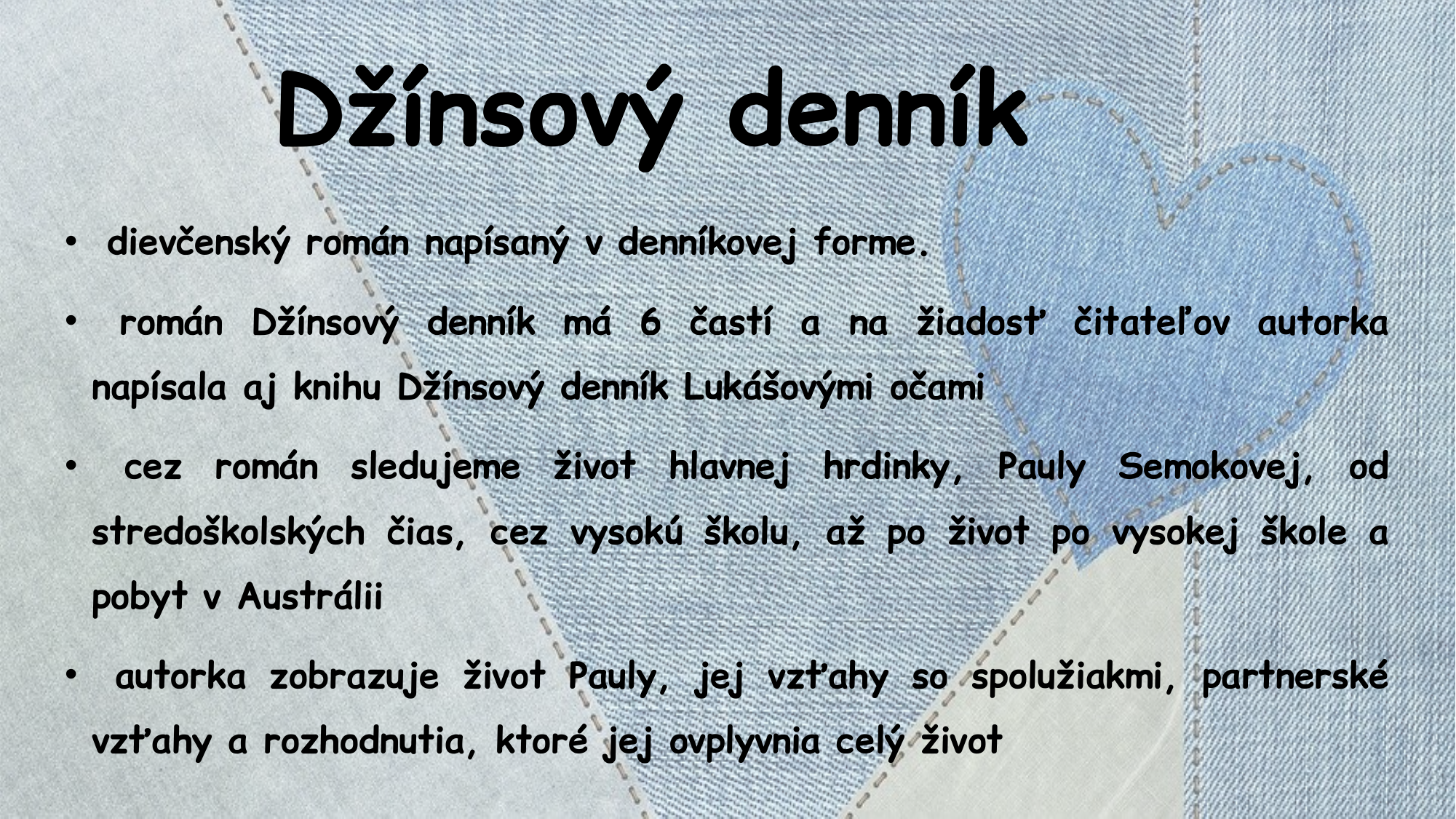

# Džínsový denník
 dievčenský román napísaný v denníkovej forme.
 román Džínsový denník má 6 častí a na žiadosť čitateľov autorka napísala aj knihu Džínsový denník Lukášovými očami
 cez román sledujeme život hlavnej hrdinky, Pauly Semokovej, od stredoškolských čias, cez vysokú školu, až po život po vysokej škole a pobyt v Austrálii
 autorka zobrazuje život Pauly, jej vzťahy so spolužiakmi, partnerské vzťahy a rozhodnutia, ktoré jej ovplyvnia celý život